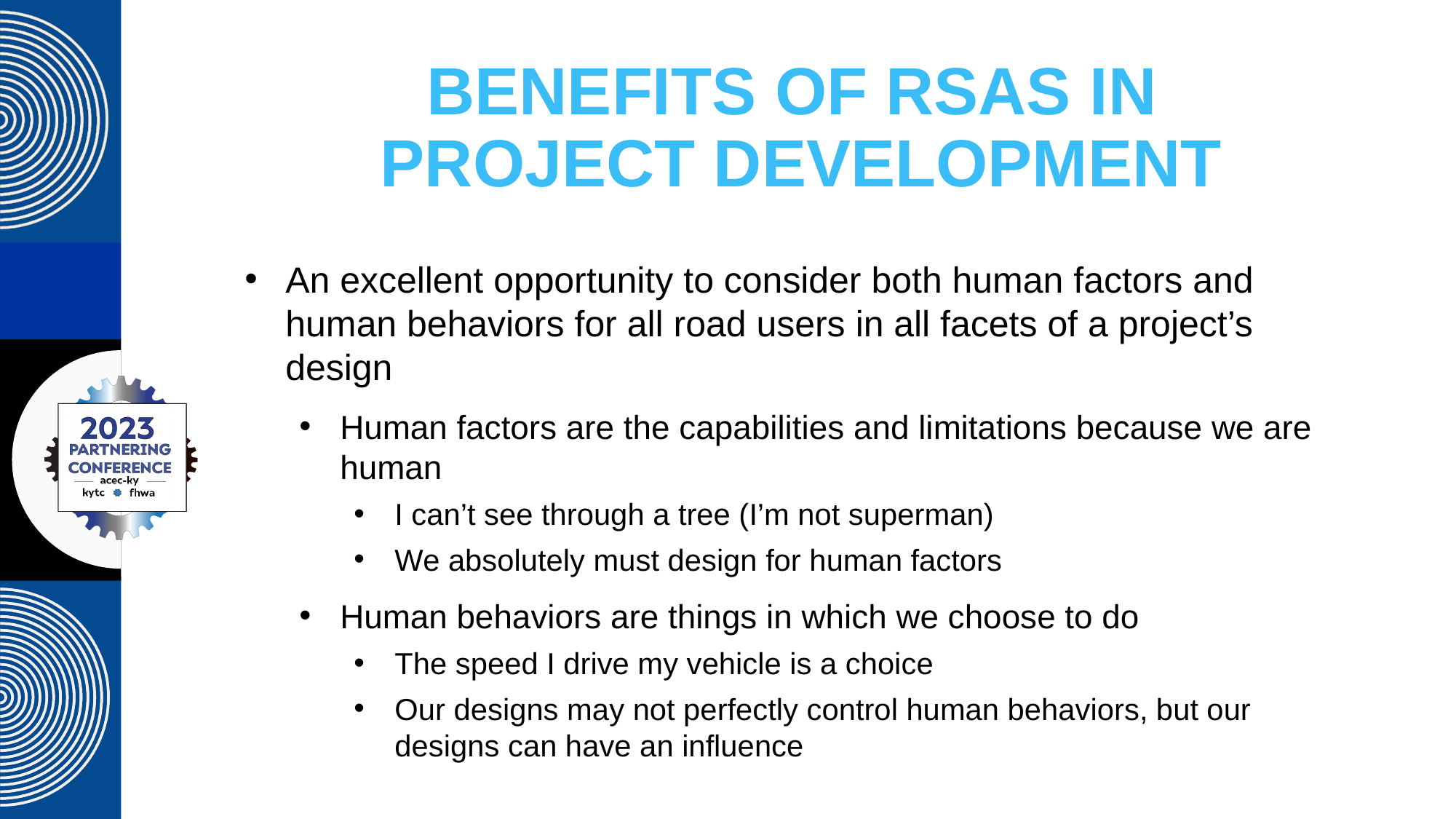

Benefits of RSAs in
Project Development
An excellent opportunity to consider both human factors and human behaviors for all road users in all facets of a project’s design
Human factors are the capabilities and limitations because we are human
I can’t see through a tree (I’m not superman)
We absolutely must design for human factors
Human behaviors are things in which we choose to do
The speed I drive my vehicle is a choice
Our designs may not perfectly control human behaviors, but our designs can have an influence